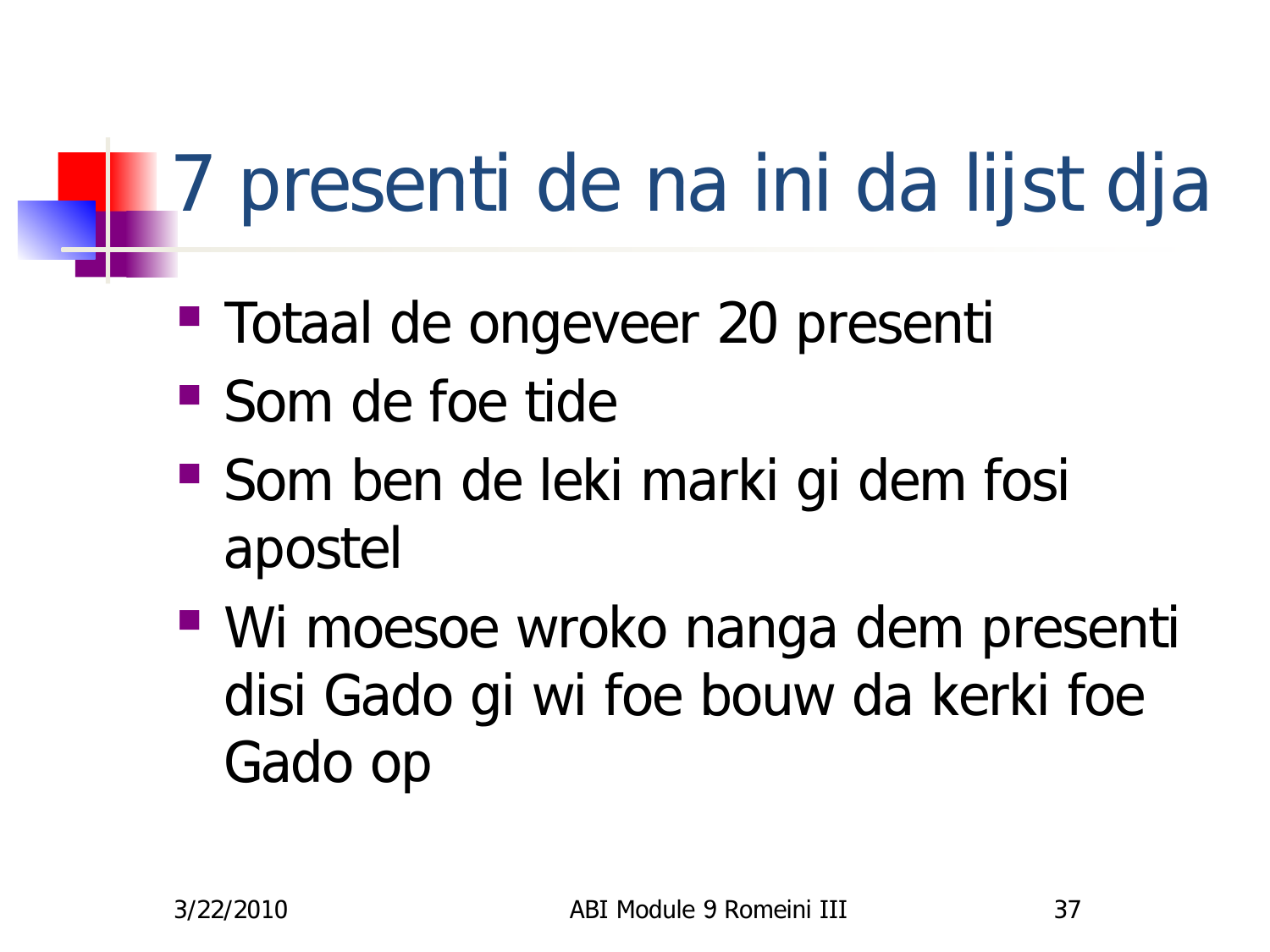

# 7 presenti de na ini da lijst dja
Totaal de ongeveer 20 presenti
Som de foe tide
Som ben de leki marki gi dem fosi apostel
Wi moesoe wroko nanga dem presenti disi Gado gi wi foe bouw da kerki foe Gado op
3/22/2010
ABI Module 9 Romeini III
37